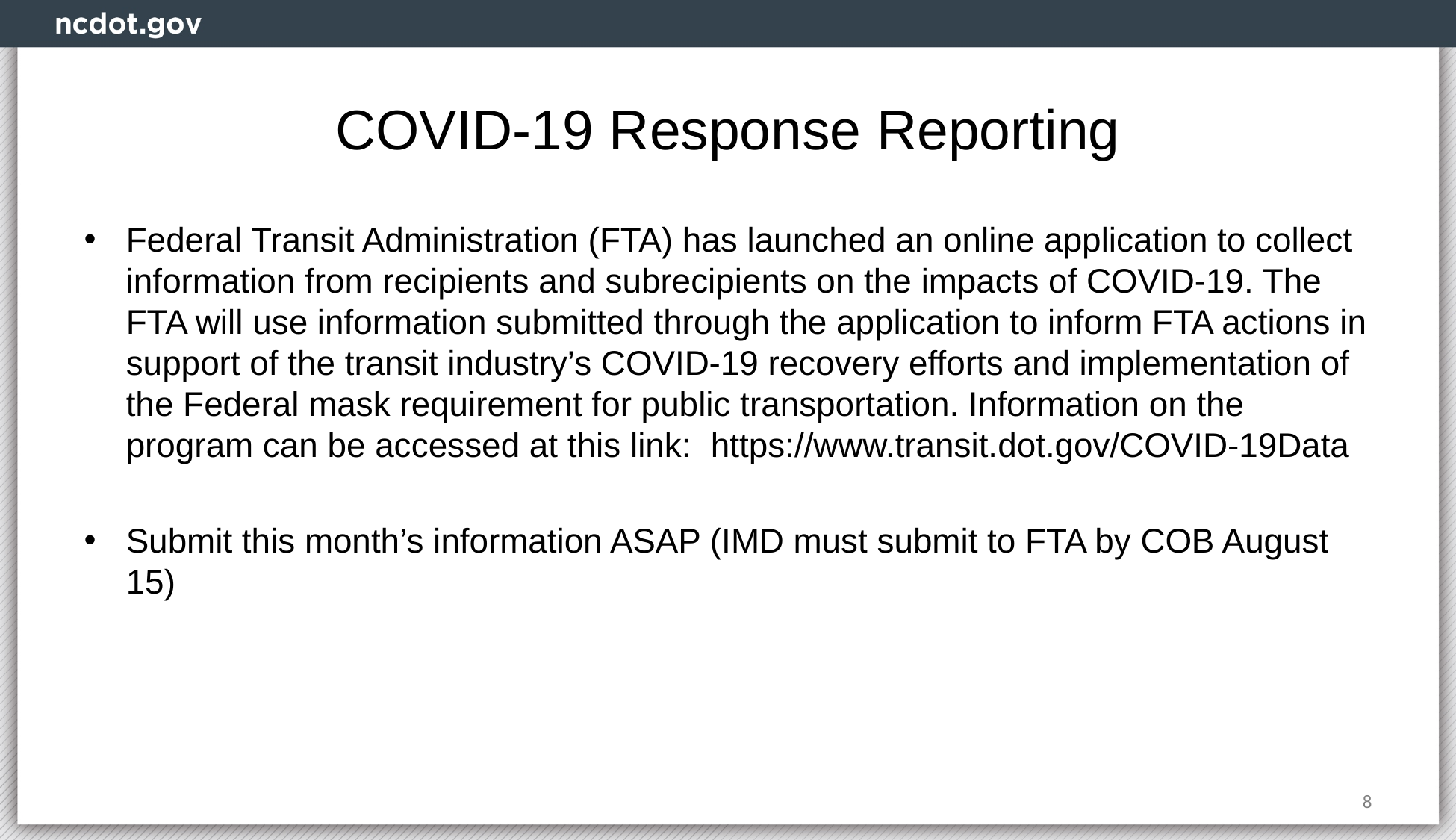

# COVID-19 Response Reporting
Federal Transit Administration (FTA) has launched an online application to collect information from recipients and subrecipients on the impacts of COVID-19. The FTA will use information submitted through the application to inform FTA actions in support of the transit industry’s COVID-19 recovery efforts and implementation of the Federal mask requirement for public transportation. Information on the program can be accessed at this link:  https://www.transit.dot.gov/COVID-19Data

Submit this month’s information ASAP (IMD must submit to FTA by COB August 15)

8